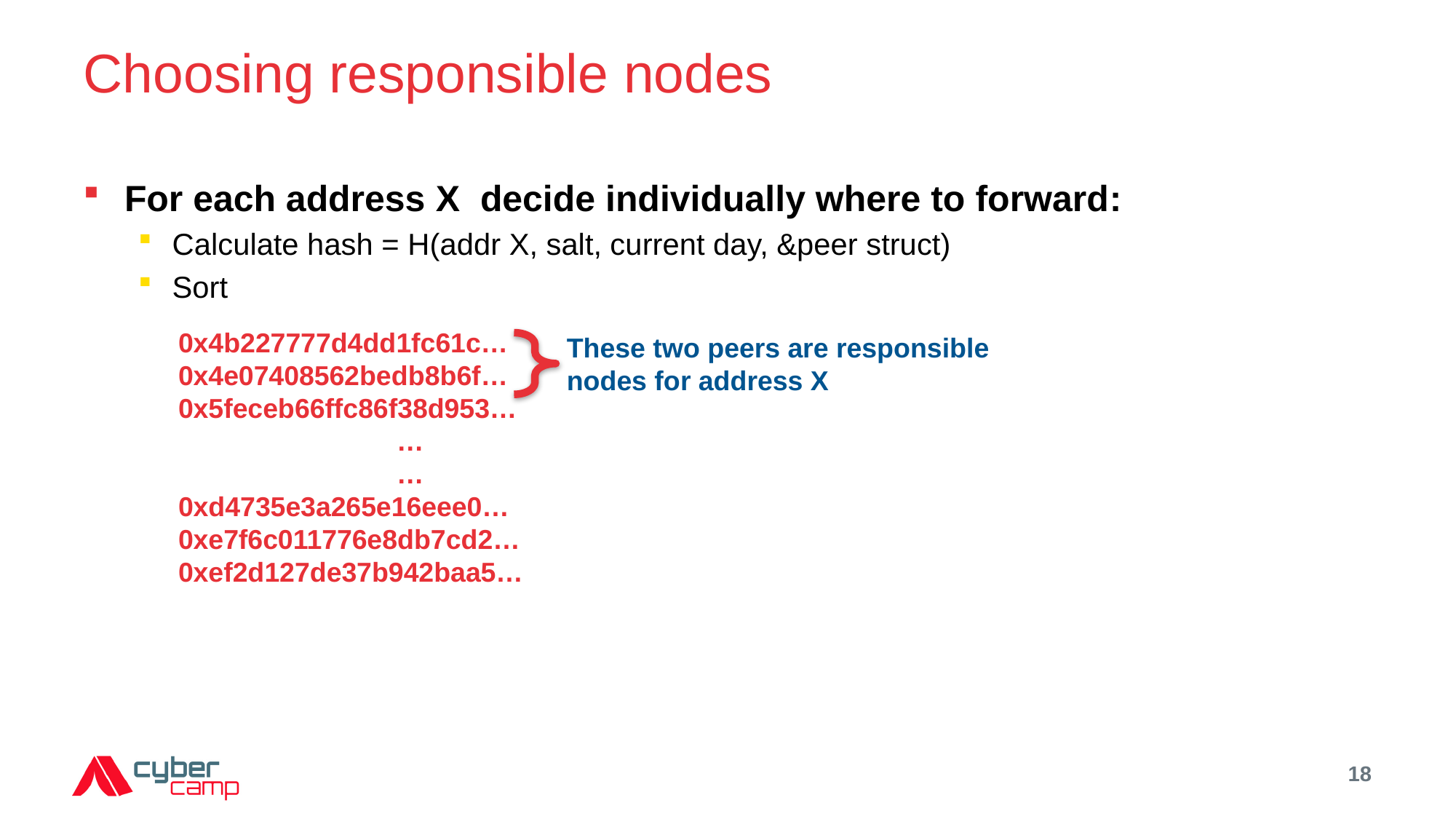

# Choosing responsible nodes
For each address X  decide individually where to forward:
Calculate hash = H(addr X, salt, current day, &peer struct)
Sort
0x4b227777d4dd1fc61c…
0x4e07408562bedb8b6f…
0x5feceb66ffc86f38d953…
		…
		…
0xd4735e3a265e16eee0…
0xe7f6c011776e8db7cd2…
0xef2d127de37b942baa5…

These two peers are responsible nodes for address X

18